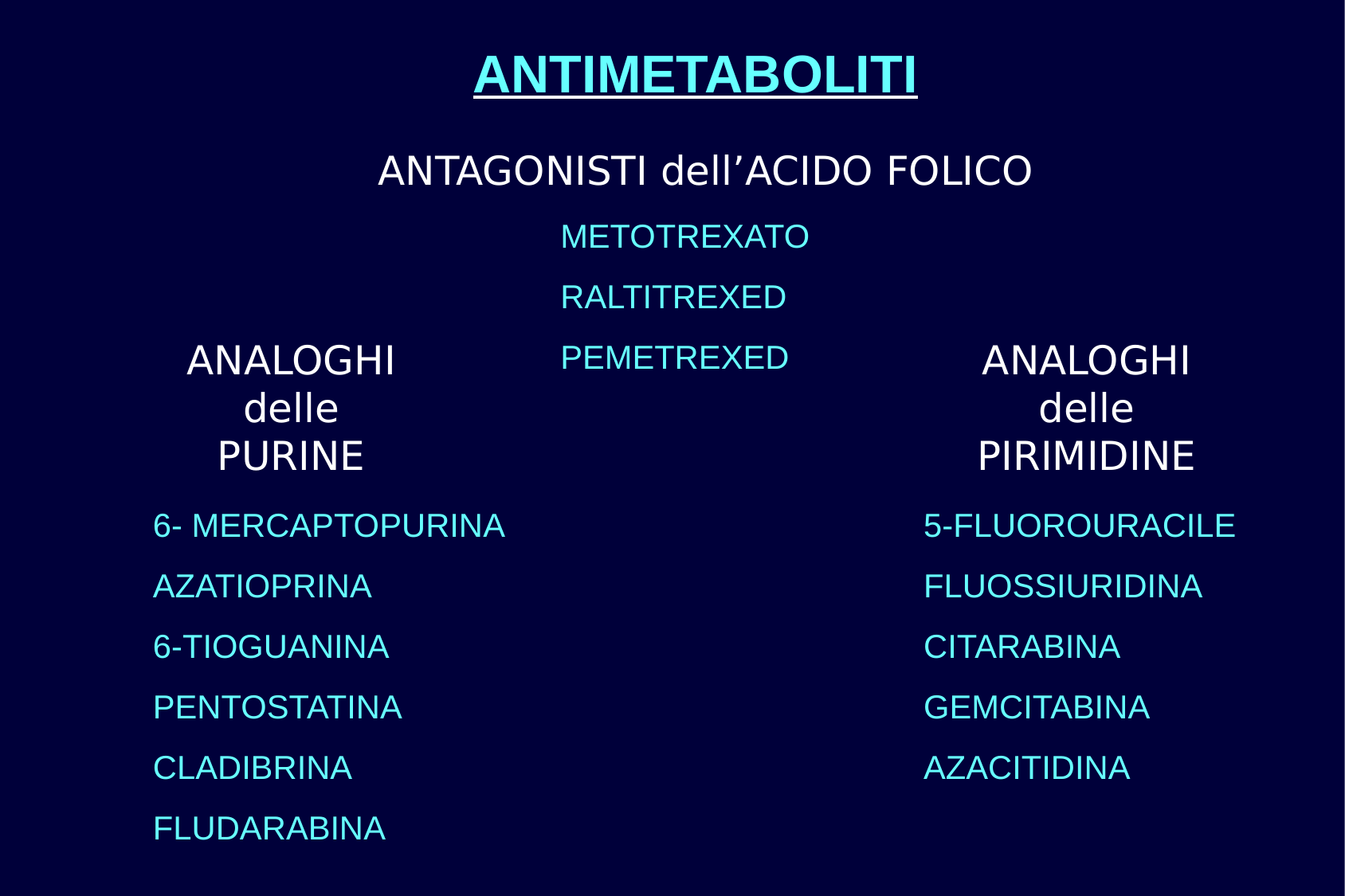

ANTIMETABOLITI
ANTAGONISTI dell’ACIDO FOLICO
METOTREXATO
RALTITREXED
PEMETREXED
ANALOGHI
delle
PURINE
ANALOGHI
delle
PIRIMIDINE
6- MERCAPTOPURINA
AZATIOPRINA
6-TIOGUANINA
PENTOSTATINA
CLADIBRINA
FLUDARABINA
5-FLUOROURACILE
FLUOSSIURIDINA
CITARABINA
GEMCITABINA
AZACITIDINA